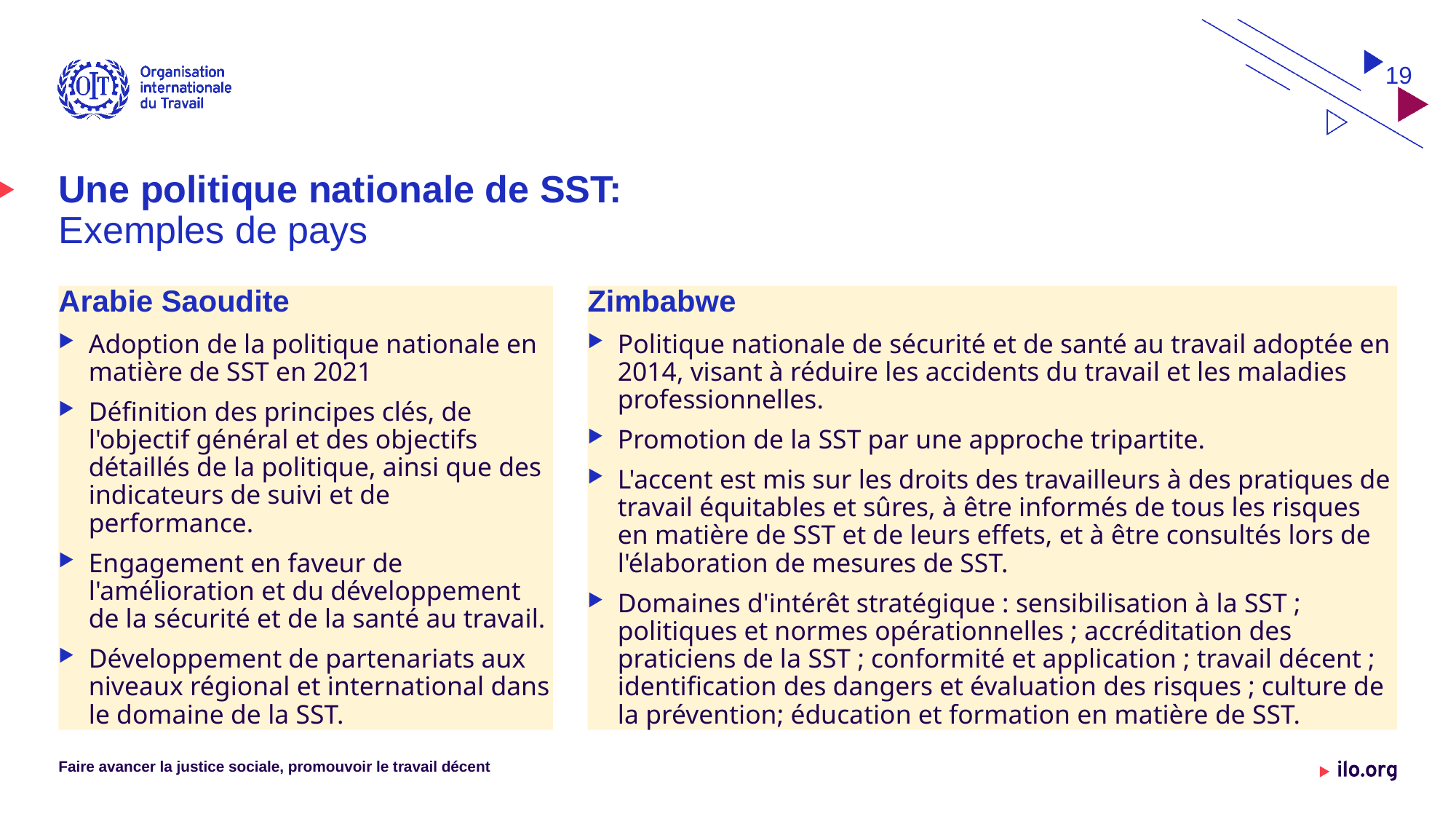

19
# Une politique nationale de SST: Exemples de pays
Zimbabwe
Politique nationale de sécurité et de santé au travail adoptée en 2014, visant à réduire les accidents du travail et les maladies professionnelles.
Promotion de la SST par une approche tripartite.
L'accent est mis sur les droits des travailleurs à des pratiques de travail équitables et sûres, à être informés de tous les risques en matière de SST et de leurs effets, et à être consultés lors de l'élaboration de mesures de SST.
Domaines d'intérêt stratégique : sensibilisation à la SST ; politiques et normes opérationnelles ; accréditation des praticiens de la SST ; conformité et application ; travail décent ; identification des dangers et évaluation des risques ; culture de la prévention; éducation et formation en matière de SST.
Arabie Saoudite
Adoption de la politique nationale en matière de SST en 2021
Définition des principes clés, de l'objectif général et des objectifs détaillés de la politique, ainsi que des indicateurs de suivi et de performance.
Engagement en faveur de l'amélioration et du développement de la sécurité et de la santé au travail.
Développement de partenariats aux niveaux régional et international dans le domaine de la SST.
Faire avancer la justice sociale, promouvoir le travail décent
Date: Monday / 01 / October / 2019